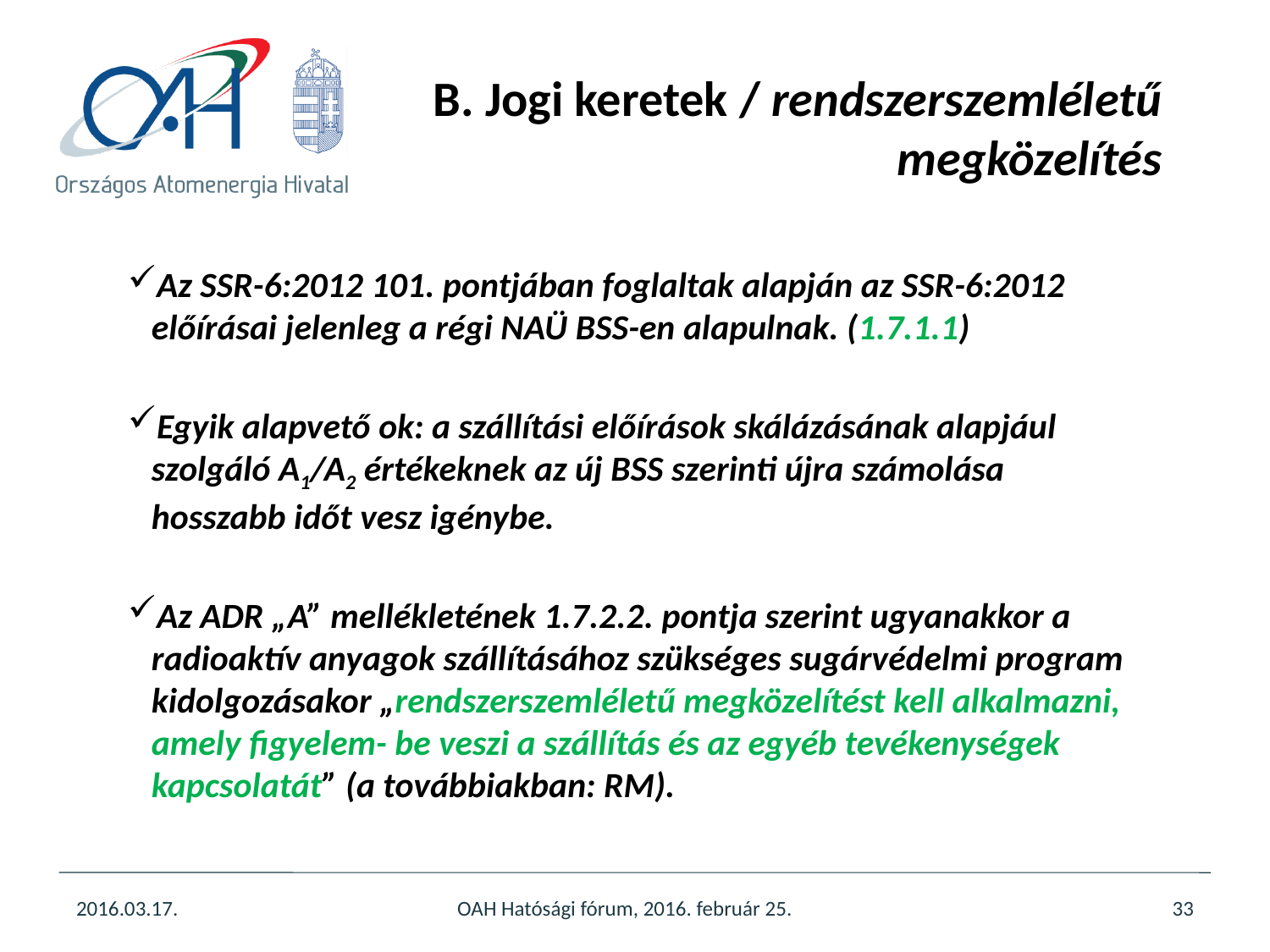

# B. Jogi keretek / rendszerszemléletű megközelítés
Az SSR-6:2012 101. pontjában foglaltak alapján az SSR-6:2012 előírásai jelenleg a régi NAÜ BSS-en alapulnak. (1.7.1.1)

Egyik alapvető ok: a szállítási előírások skálázásának alapjául szolgáló A1/A2 értékeknek az új BSS szerinti újra számolása hosszabb időt vesz igénybe.

Az ADR „A” mellékletének 1.7.2.2. pontja szerint ugyanakkor a radioaktív anyagok szállításához szükséges sugárvédelmi program kidolgozásakor „rendszerszemléletű megközelítést kell alkalmazni, amely figyelem- be veszi a szállítás és az egyéb tevékenységek kapcsolatát” (a továbbiakban: RM).
2016.03.17.
OAH Hatósági fórum, 2016. február 25.
33